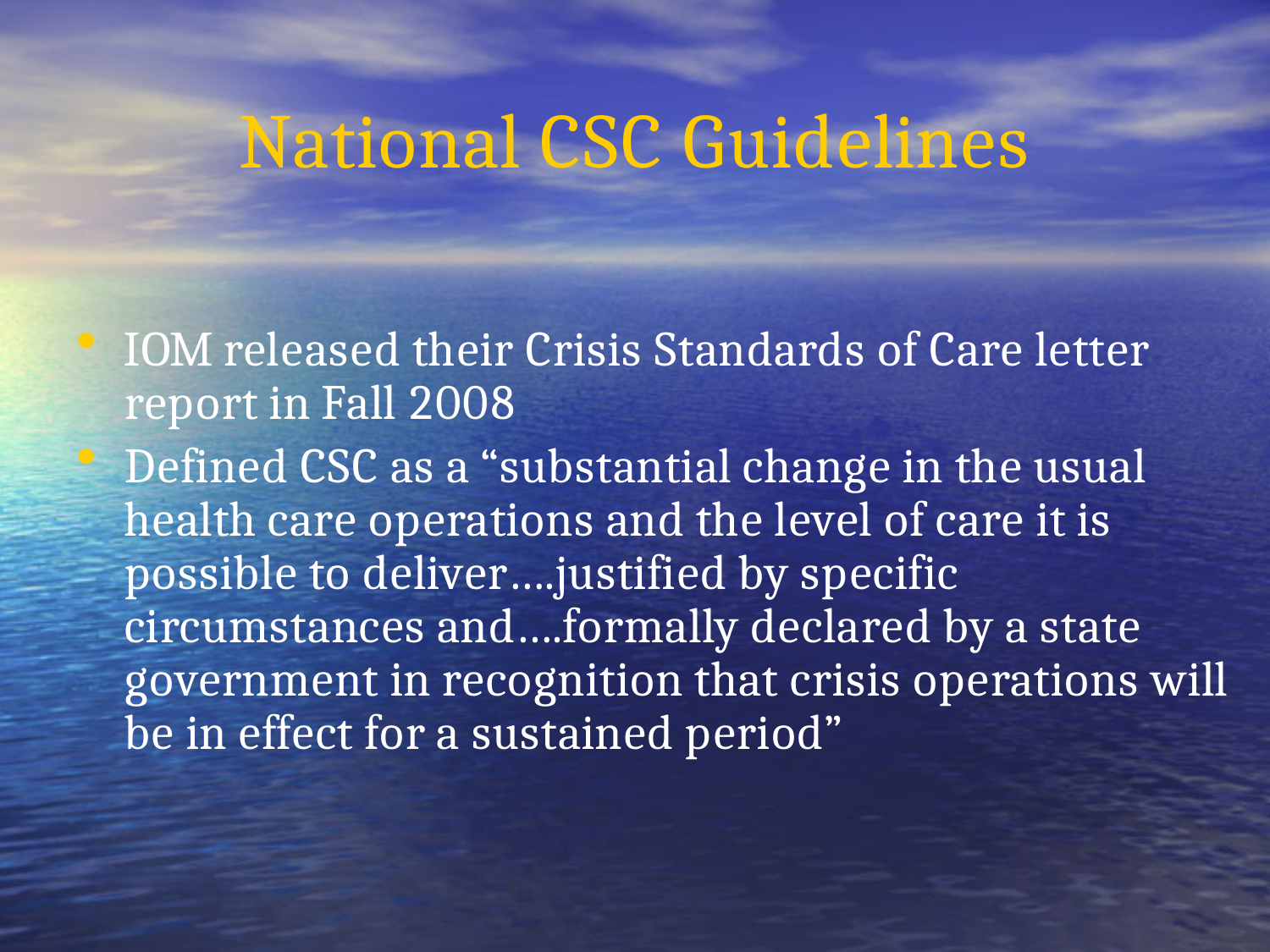

# National CSC Guidelines
IOM released their Crisis Standards of Care letter report in Fall 2008
Defined CSC as a “substantial change in the usual health care operations and the level of care it is possible to deliver….justified by specific circumstances and….formally declared by a state government in recognition that crisis operations will be in effect for a sustained period”